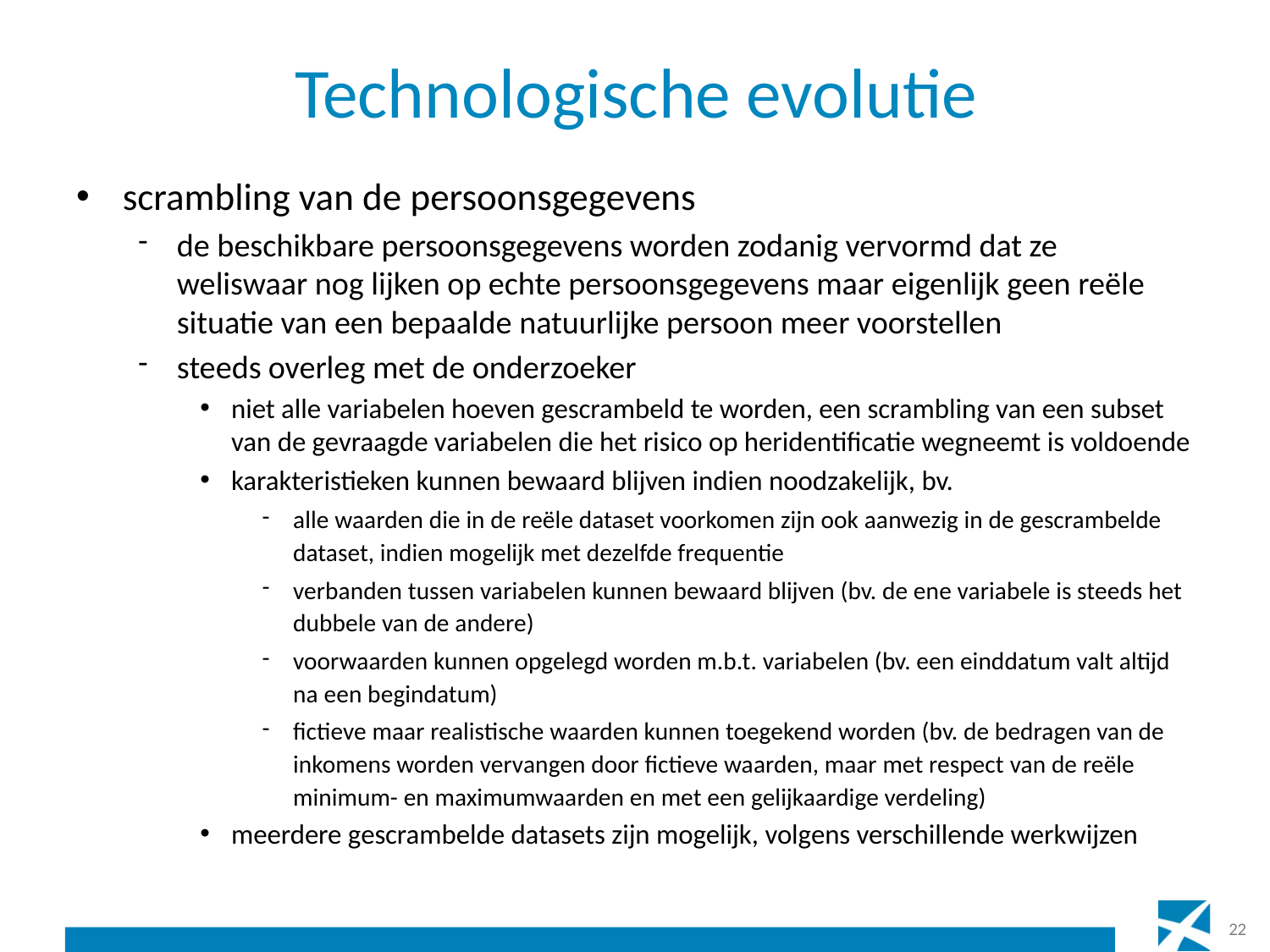

# Technologische evolutie
scrambling van de persoonsgegevens
de beschikbare persoonsgegevens worden zodanig vervormd dat ze weliswaar nog lijken op echte persoonsgegevens maar eigenlijk geen reële situatie van een bepaalde natuurlijke persoon meer voorstellen
steeds overleg met de onderzoeker
niet alle variabelen hoeven gescrambeld te worden, een scrambling van een subset van de gevraagde variabelen die het risico op heridentificatie wegneemt is voldoende
karakteristieken kunnen bewaard blijven indien noodzakelijk, bv.
alle waarden die in de reële dataset voorkomen zijn ook aanwezig in de gescrambelde dataset, indien mogelijk met dezelfde frequentie
verbanden tussen variabelen kunnen bewaard blijven (bv. de ene variabele is steeds het dubbele van de andere)
voorwaarden kunnen opgelegd worden m.b.t. variabelen (bv. een einddatum valt altijd na een begindatum)
fictieve maar realistische waarden kunnen toegekend worden (bv. de bedragen van de inkomens worden vervangen door fictieve waarden, maar met respect van de reële minimum- en maximumwaarden en met een gelijkaardige verdeling)
meerdere gescrambelde datasets zijn mogelijk, volgens verschillende werkwijzen
22